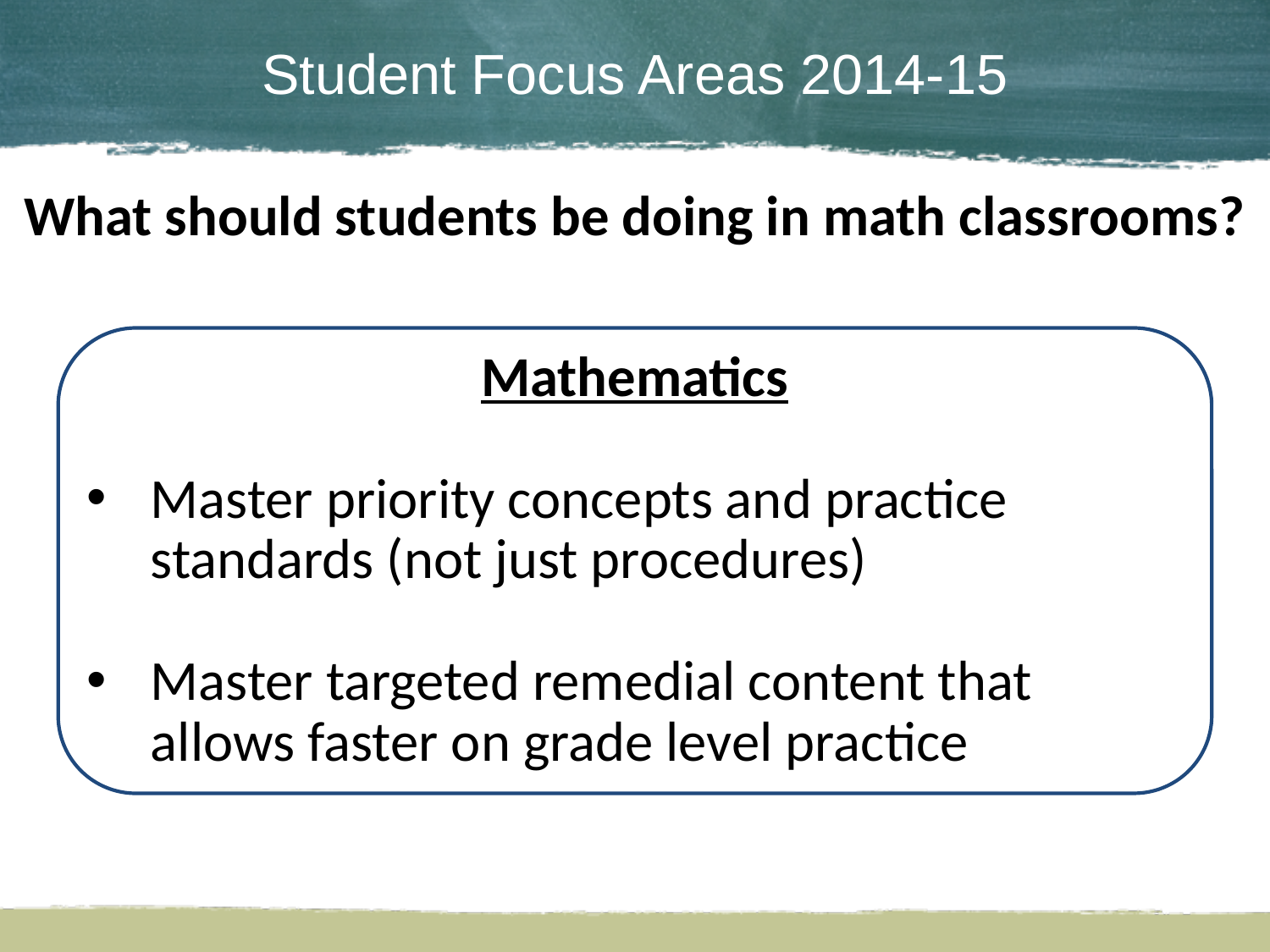

Student Focus Areas 2014-15
What should students be doing in math classrooms?
Mathematics

Master priority concepts and practice standards (not just procedures)

Master targeted remedial content that allows faster on grade level practice